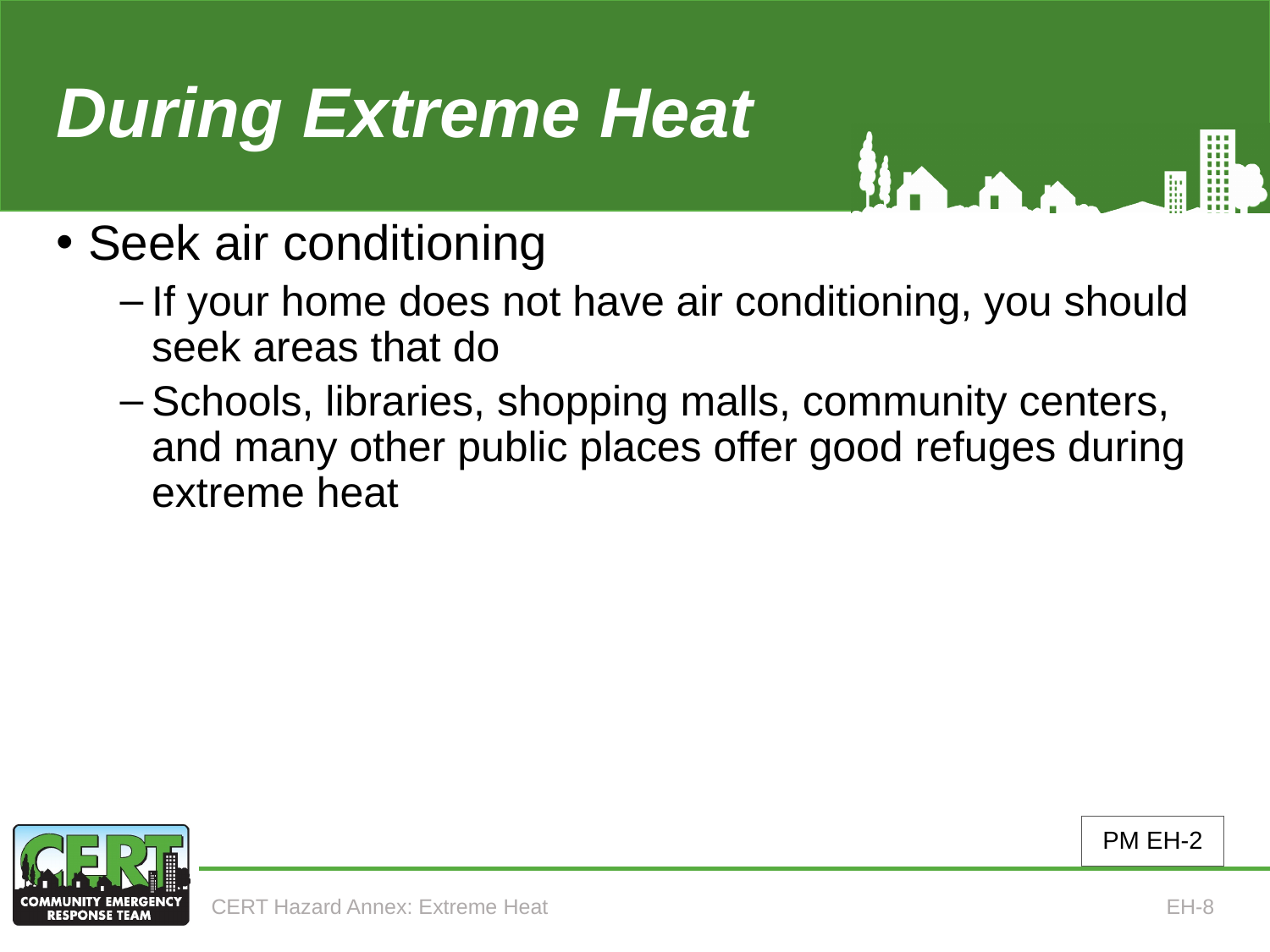

# During Extreme Heat (1 of 5)
Seek air conditioning
If your home does not have air conditioning, you should seek areas that do
Schools, libraries, shopping malls, community centers, and many other public places offer good refuges during extreme heat
PM EH-2
CERT Hazard Annex: Extreme Heat
EH-8